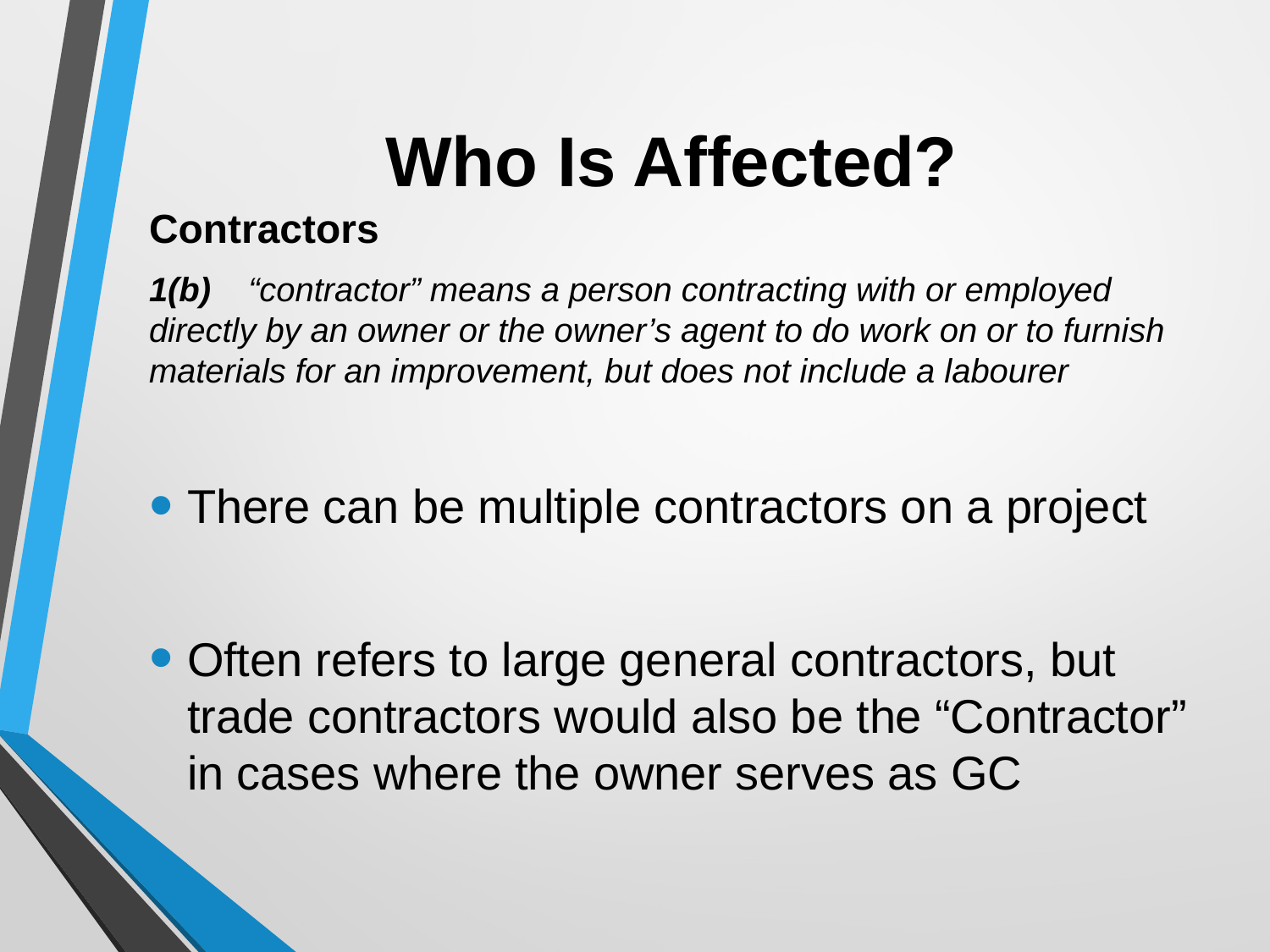

# Who Is Affected?
Contractors
1(b)    “contractor” means a person contracting with or employed directly by an owner or the owner’s agent to do work on or to furnish materials for an improvement, but does not include a labourer

There can be multiple contractors on a project

Often refers to large general contractors, but trade contractors would also be the “Contractor” in cases where the owner serves as GC